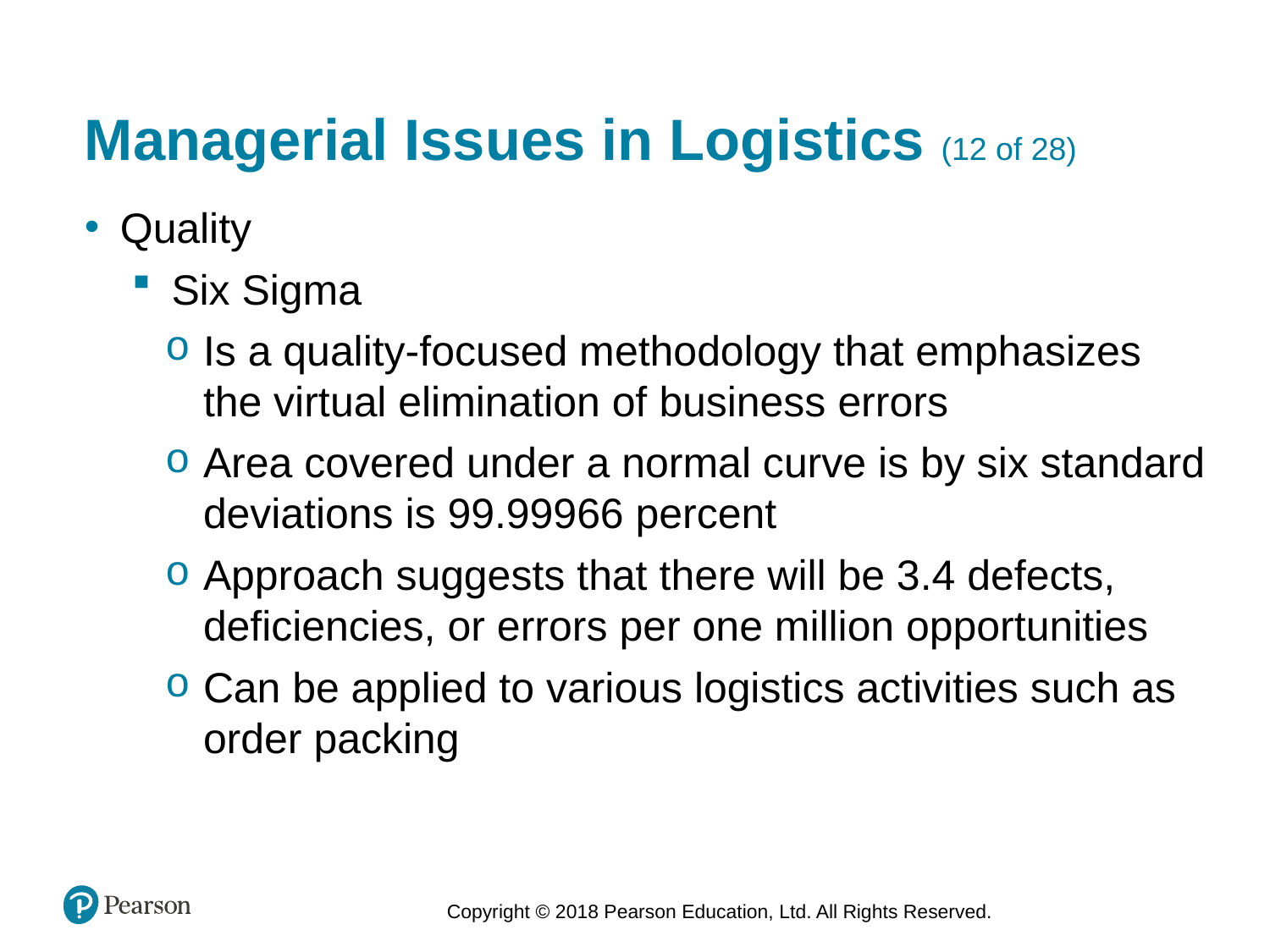

# Managerial Issues in Logistics (12 of 28)
Quality
Six Sigma
Is a quality-focused methodology that emphasizes the virtual elimination of business errors
Area covered under a normal curve is by six standard deviations is 99.99966 percent
Approach suggests that there will be 3.4 defects, deficiencies, or errors per one million opportunities
Can be applied to various logistics activities such as order packing